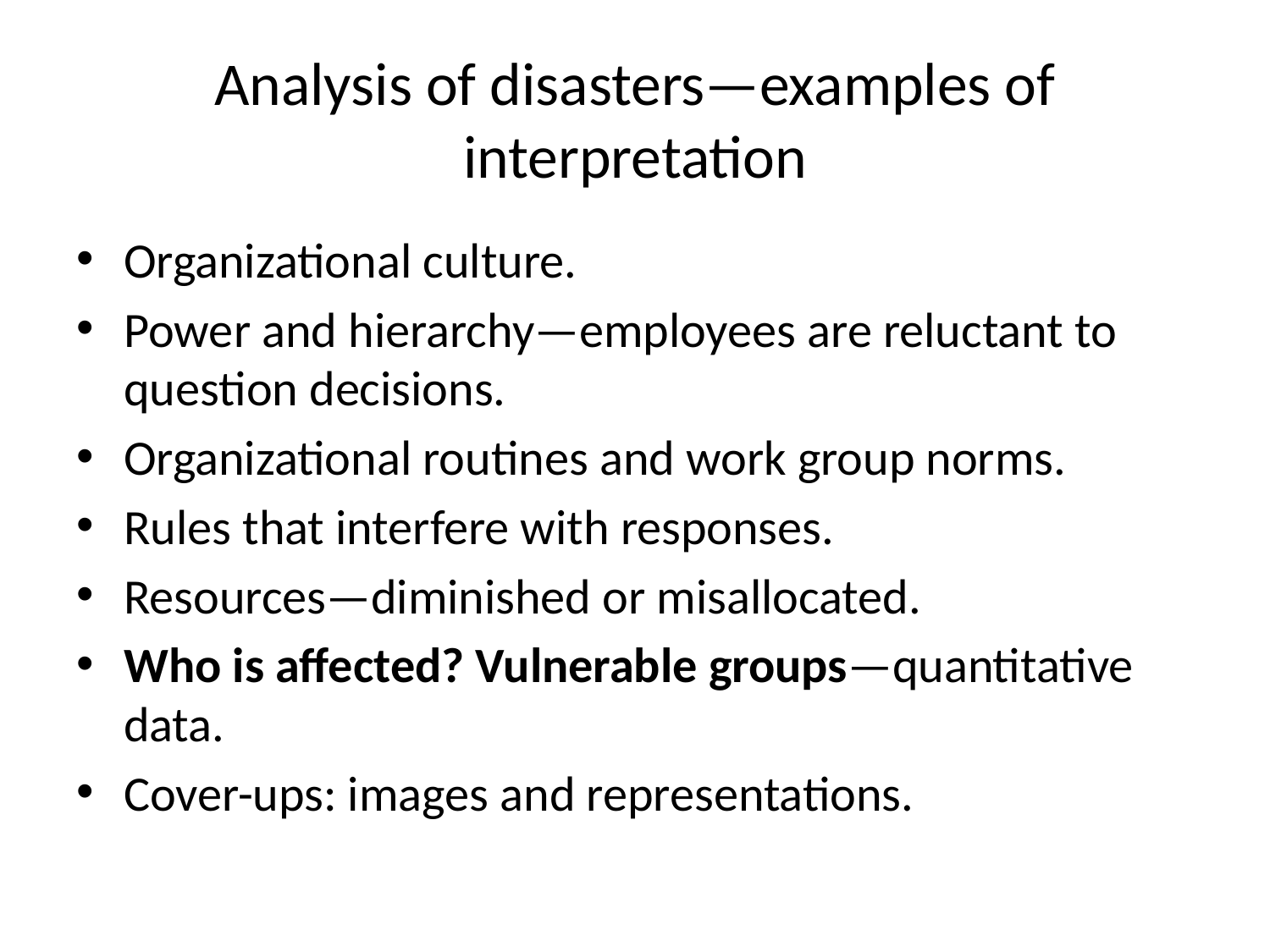

# Analysis of disasters—examples of interpretation
Organizational culture.
Power and hierarchy—employees are reluctant to question decisions.
Organizational routines and work group norms.
Rules that interfere with responses.
Resources—diminished or misallocated.
Who is affected? Vulnerable groups—quantitative data.
Cover-ups: images and representations.